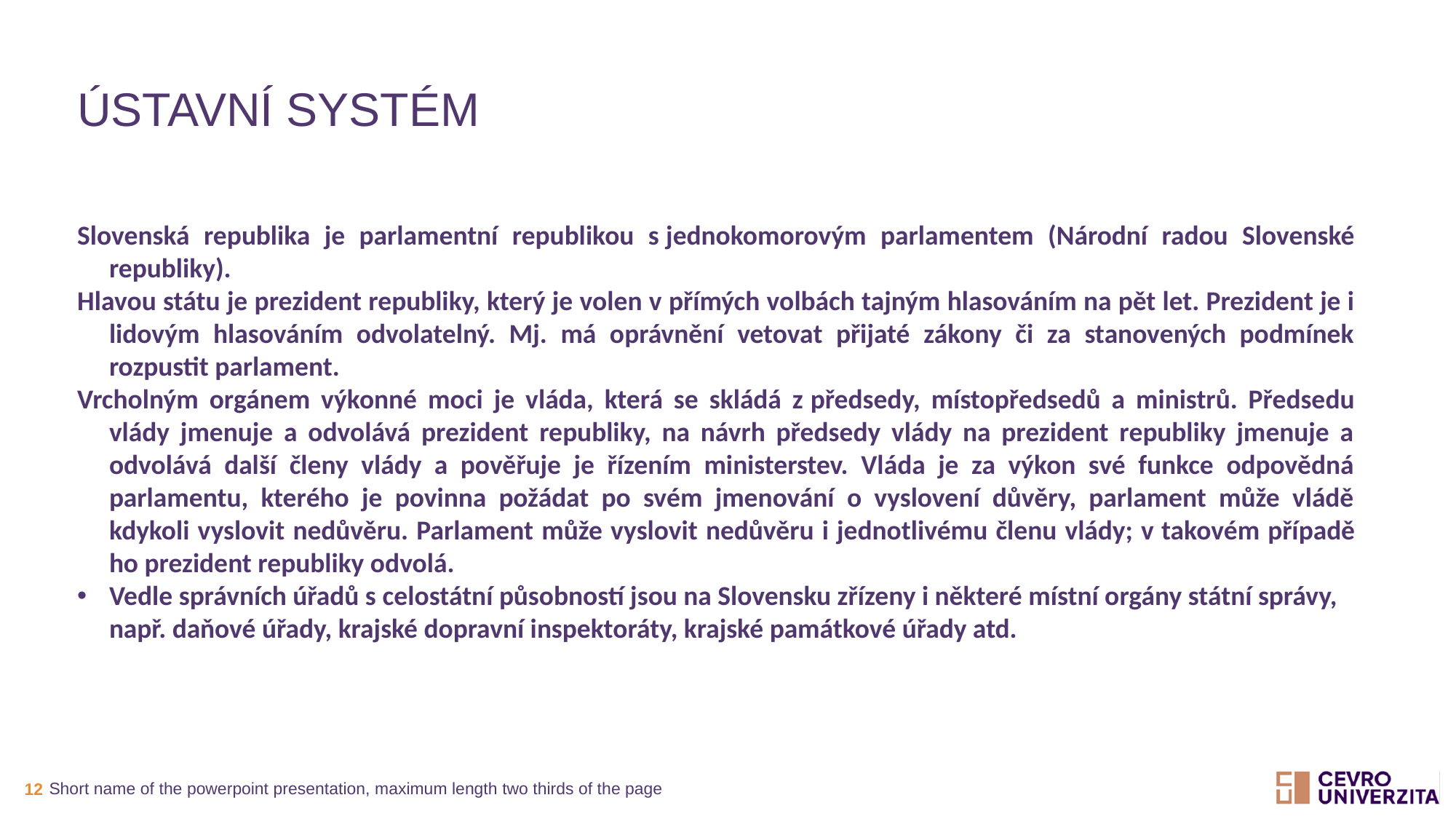

# Ústavní systém
Slovenská republika je parlamentní republikou s jednokomorovým parlamentem (Národní radou Slovenské republiky).
Hlavou státu je prezident republiky, který je volen v přímých volbách tajným hlasováním na pět let. Prezident je i lidovým hlasováním odvolatelný. Mj. má oprávnění vetovat přijaté zákony či za stanovených podmínek rozpustit parlament.
Vrcholným orgánem výkonné moci je vláda, která se skládá z předsedy, místopředsedů a ministrů. Předsedu vlády jmenuje a odvolává prezident republiky, na návrh předsedy vlády na prezident republiky jmenuje a odvolává další členy vlády a pověřuje je řízením ministerstev. Vláda je za výkon své funkce odpovědná parlamentu, kterého je povinna požádat po svém jmenování o vyslovení důvěry, parlament může vládě kdykoli vyslovit nedůvěru. Parlament může vyslovit nedůvěru i jednotlivému členu vlády; v takovém případě ho prezident republiky odvolá.
Vedle správních úřadů s celostátní působností jsou na Slovensku zřízeny i některé místní orgány státní správy, např. daňové úřady, krajské dopravní inspektoráty, krajské památkové úřady atd.

Short name of the powerpoint presentation, maximum length two thirds of the page
12